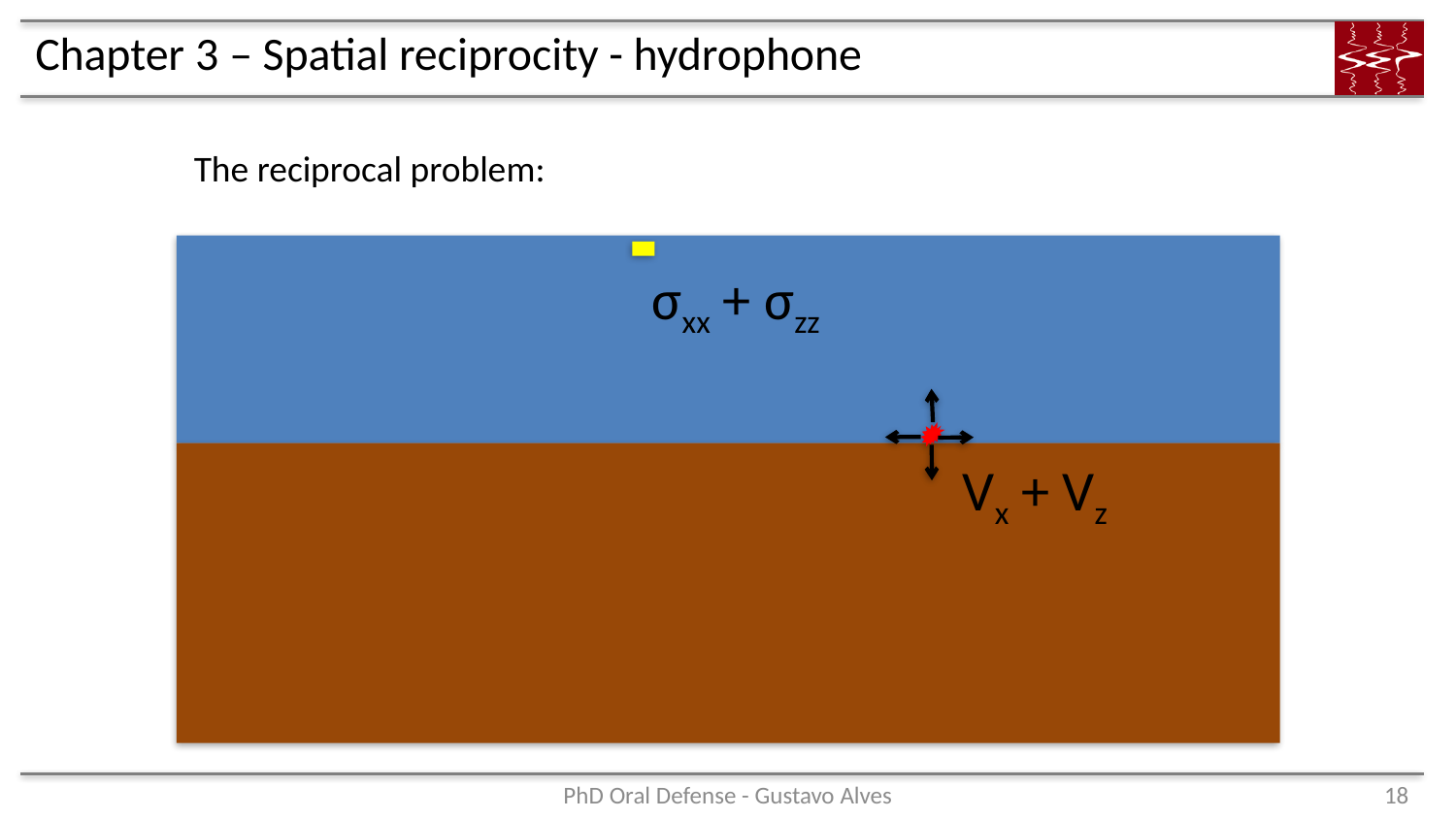

# Chapter 3 – Spatial reciprocity - hydrophone
The reciprocal problem:

σxx + σzz

Vx + Vz
PhD Oral Defense - Gustavo Alves
18